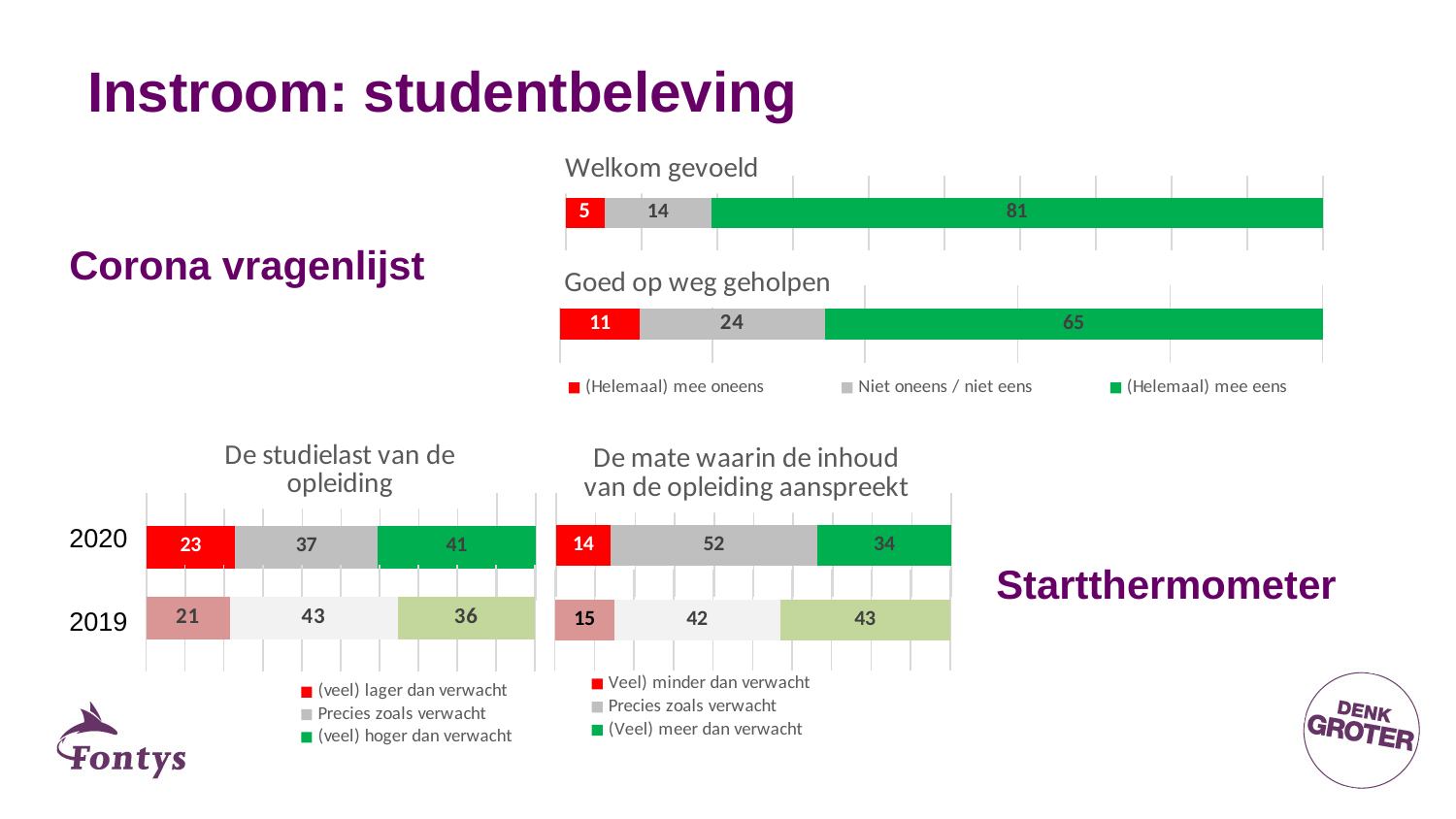

# Instroom: studentbeleving

### Chart: Welkom gevoeld

| Category | (Helemaal) mee oneens | Niet oneens / niet eens | (Helemaal) mee eens |
|---|---|---|---|
Corona vragenlijst

### Chart: Goed op weg geholpen

| Category | (Helemaal) mee oneens | Niet oneens / niet eens | (Helemaal) mee eens |
|---|---|---|---|

### Chart: De studielast van de opleiding

| Category | (veel) lager dan verwacht | Precies zoals verwacht | (veel) hoger dan verwacht |
|---|---|---|---|

### Chart

| Category | (veel) lager dan verwacht | Precies zoals verwacht | (veel) hoger dan verwacht |
|---|---|---|---|

### Chart: De mate waarin de inhoud van de opleiding aanspreekt

| Category | Veel) minder dan verwacht | Precies zoals verwacht | (Veel) meer dan verwacht |
|---|---|---|---|

### Chart

| Category | Veel) minder dan verwacht | Precies zoals verwacht | (Veel) meer dan verwacht |
|---|---|---|---|
2020
Startthermometer
2019